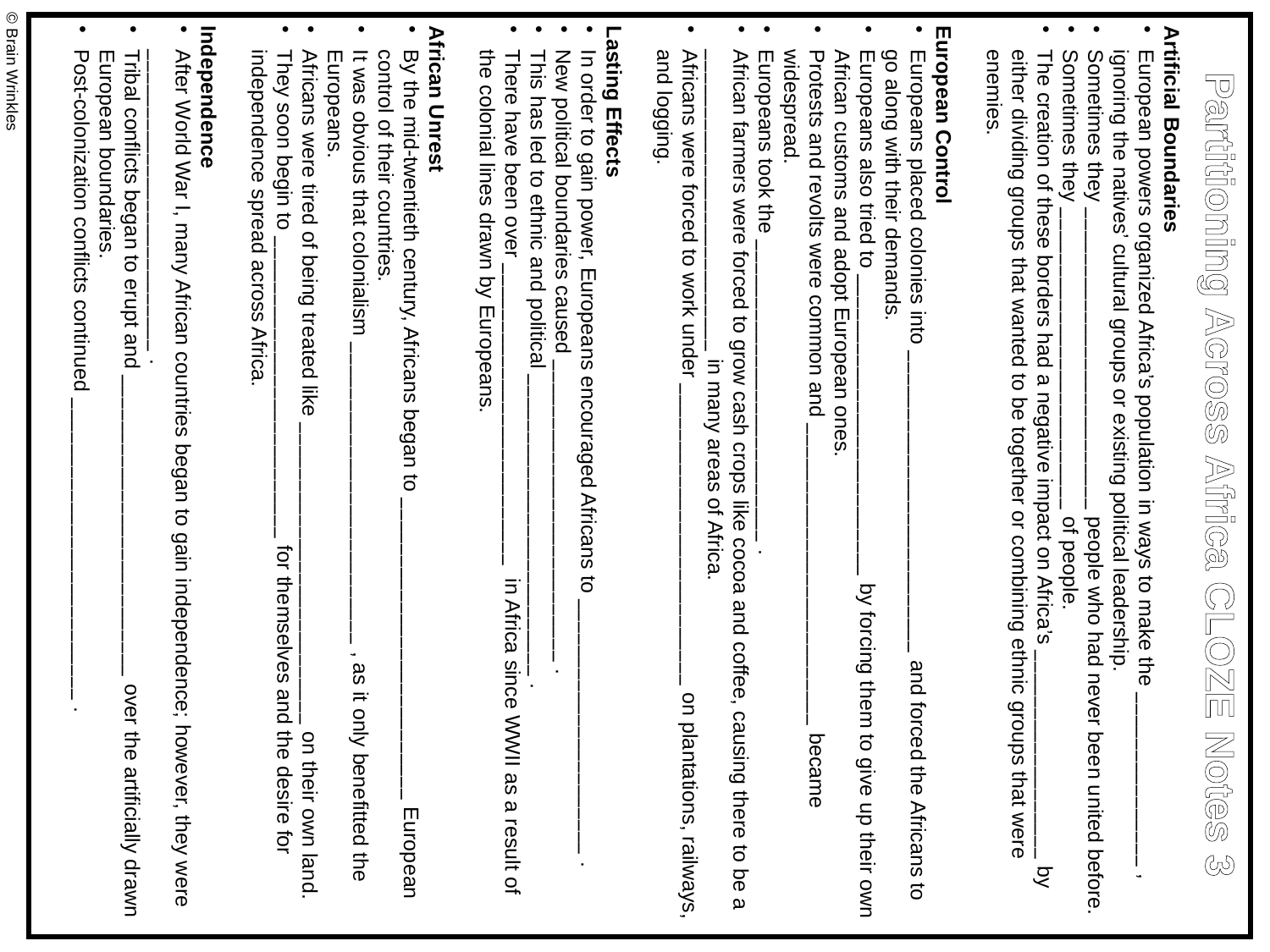

Artificial Boundaries
European powers organized Africa’s population in ways to make the _______________ , ignoring the natives’ cultural groups or existing political leadership.
Sometimes they __________________________ people who had never been united before.
Sometimes they __________________________ of people.
The creation of these borders had a negative impact on Africa’s __________________ by either dividing groups that wanted to be together or combining ethnic groups that were enemies.

European Control
Europeans placed colonies into __________________________ and forced the Africans to go along with their demands.
Europeans also tried to __________________________ by forcing them to give up their own African customs and adopt European ones.
Protests and revolts were common and __________________________ became widespread.
Europeans took the __________________________ .
African farmers were forced to grow cash crops like cocoa and coffee, causing there to be a __________________________ in many areas of Africa.
Africans were forced to work under __________________________ on plantations, railways, and logging.

Lasting Effects
In order to gain power, Europeans encouraged Africans to ______________________ .
New political boundaries caused __________________________ .
This has led to ethnic and political __________________________ .
There have been over __________________________  in Africa since WWII as a result of the colonial lines drawn by Europeans.

African Unrest
By the mid-twentieth century, Africans began to __________________________ European control of their countries.
It was obvious that colonialism __________________________ , as it only benefitted the Europeans.
Africans were tired of being treated like __________________________ on their own land.
They soon begin to __________________________ for themselves and the desire for independence spread across Africa.

Independence
After World War I, many African countries began to gain independence; however, they were __________________________ .
Tribal conflicts began to erupt and __________________________ over the artificially drawn European boundaries.
Post-colonization conflicts continued __________________________ .

© Brain Wrinkles
Partitioning Across Africa CLOZE Notes 3